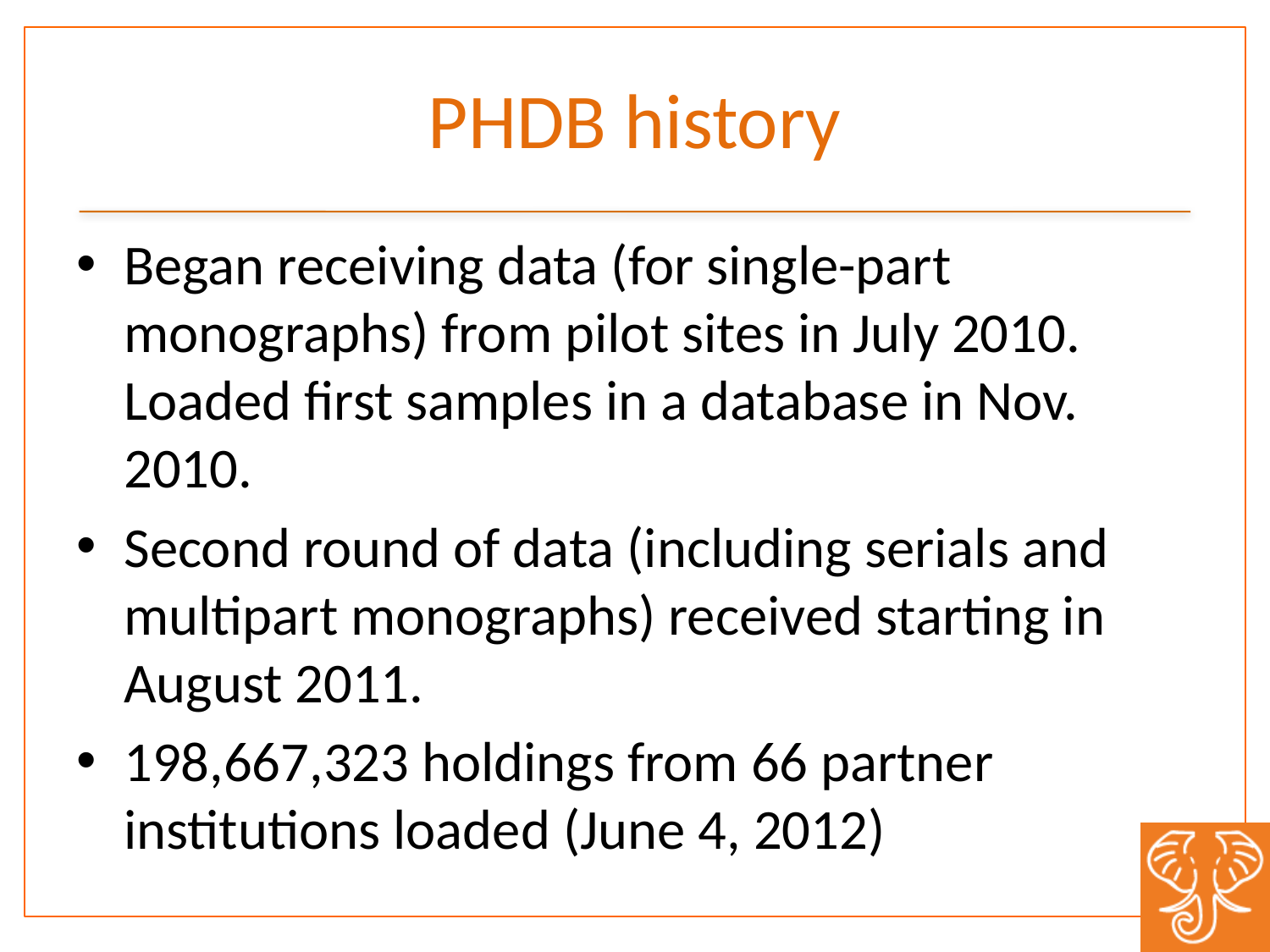

# PHDB history
Began receiving data (for single-part monographs) from pilot sites in July 2010.  Loaded first samples in a database in Nov. 2010.
Second round of data (including serials and multipart monographs) received starting in August 2011.
198,667,323 holdings from 66 partner institutions loaded (June 4, 2012)